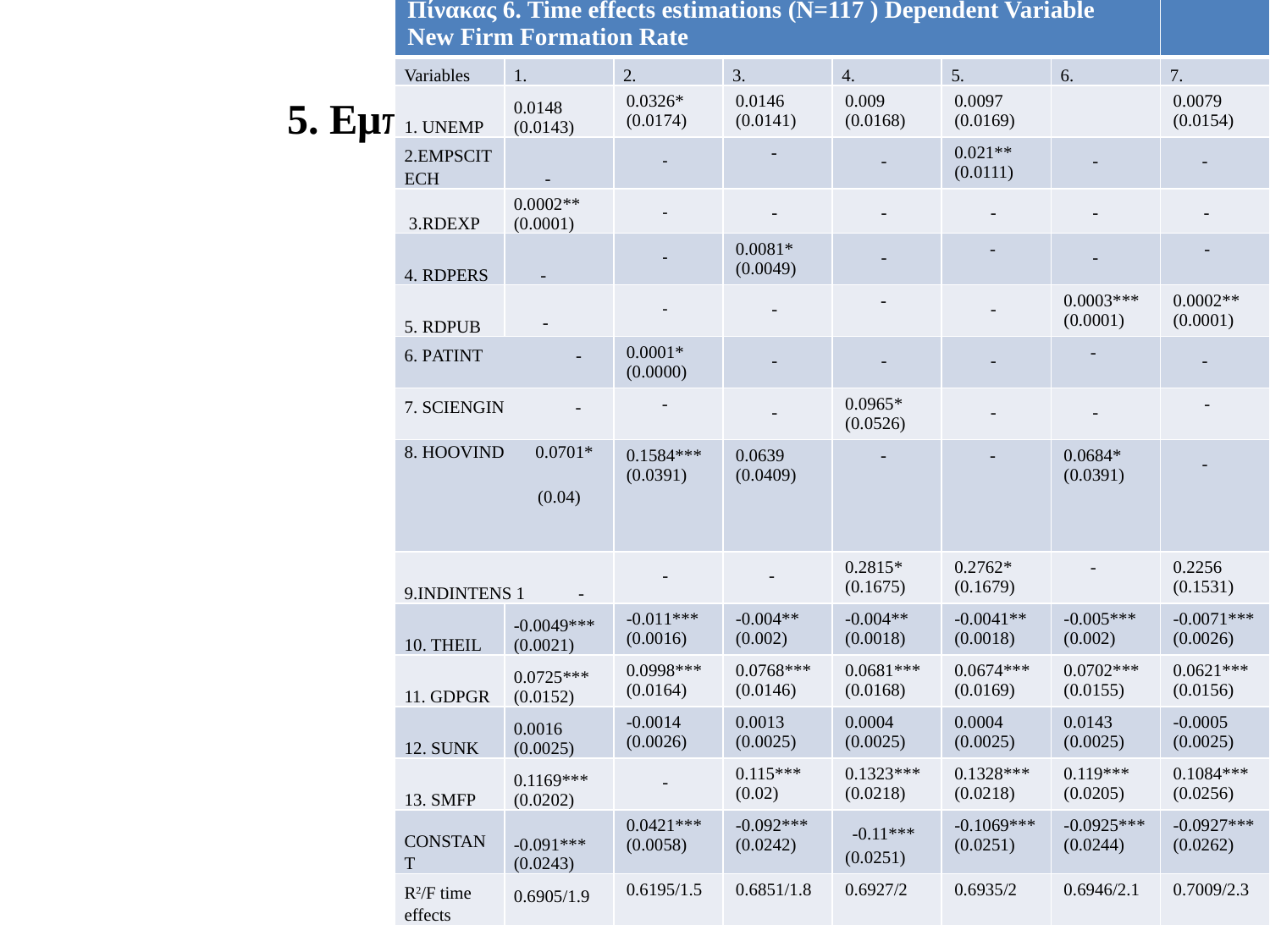

| Πίνακας 6. Time effects estimations (N=117 ) Dependent Variable New Firm Formation Rate |  |  |  |  |  |  |  |
| --- | --- | --- | --- | --- | --- | --- | --- |
| Variables | 1. | 2. | 3. | 4. | 5. | 6. | 7. |
| 1. UNEMP | 0.0148 (0.0143) | 0.0326\* (0.0174) | 0.0146 (0.0141) | 0.009 (0.0168) | 0.0097 (0.0169) |  | 0.0079 (0.0154) |
| 2.EMPSCITECH | - | - | - | - | 0.021\*\* (0.0111) | - | - |
| 3.RDEXP | 0.0002\*\* (0.0001) | - | - | - | - | - | - |
| 4. RDPERS | - | - | 0.0081\* (0.0049) | - | - | - | - |
| 5. RDPUB | - | - | - | - | - | 0.0003\*\*\* (0.0001) | 0.0002\*\* (0.0001) |
| 6. PATINT - |  | 0.0001\* (0.0000) | - | - | - | - | - |
| 7. SCIENGIN - |  | - | - | 0.0965\* (0.0526) | - | - | - |
| 8. HOOVIND 0.0701\* (0.04) |  | 0.1584\*\*\* (0.0391) | 0.0639 (0.0409) | - | - | 0.0684\* (0.0391) | - |
| 9.INDINTENS 1 - |  | - | - | 0.2815\* (0.1675) | 0.2762\* (0.1679) | - | 0.2256 (0.1531) |
| 10. THEIL | -0.0049\*\*\* (0.0021) | -0.011\*\*\* (0.0016) | -0.004\*\* (0.002) | -0.004\*\* (0.0018) | -0.0041\*\* (0.0018) | -0.005\*\*\* (0.002) | -0.0071\*\*\* (0.0026) |
| 11. GDPGR | 0.0725\*\*\* (0.0152) | 0.0998\*\*\* (0.0164) | 0.0768\*\*\* (0.0146) | 0.0681\*\*\* (0.0168) | 0.0674\*\*\* (0.0169) | 0.0702\*\*\* (0.0155) | 0.0621\*\*\* (0.0156) |
| 12. SUNK | 0.0016 (0.0025) | -0.0014 (0.0026) | 0.0013 (0.0025) | 0.0004 (0.0025) | 0.0004 (0.0025) | 0.0143 (0.0025) | -0.0005 (0.0025) |
| 13. SMFP | 0.1169\*\*\* (0.0202) | - | 0.115\*\*\* (0.02) | 0.1323\*\*\* (0.0218) | 0.1328\*\*\* (0.0218) | 0.119\*\*\* (0.0205) | 0.1084\*\*\* (0.0256) |
| CONSTANT | -0.091\*\*\* (0.0243) | 0.0421\*\*\* (0.0058) | -0.092\*\*\* (0.0242) | -0.11\*\*\* (0.0251) | -0.1069\*\*\* (0.0251) | -0.0925\*\*\* (0.0244) | -0.0927\*\*\* (0.0262) |
| R2/F time effects | 0.6905/1.9 | 0.6195/1.5 | 0.6851/1.8 | 0.6927/2 | 0.6935/2 | 0.6946/2.1 | 0.7009/2.3 |
# 5. Εμπειρικά αποτελέσματα (συνέχεια)